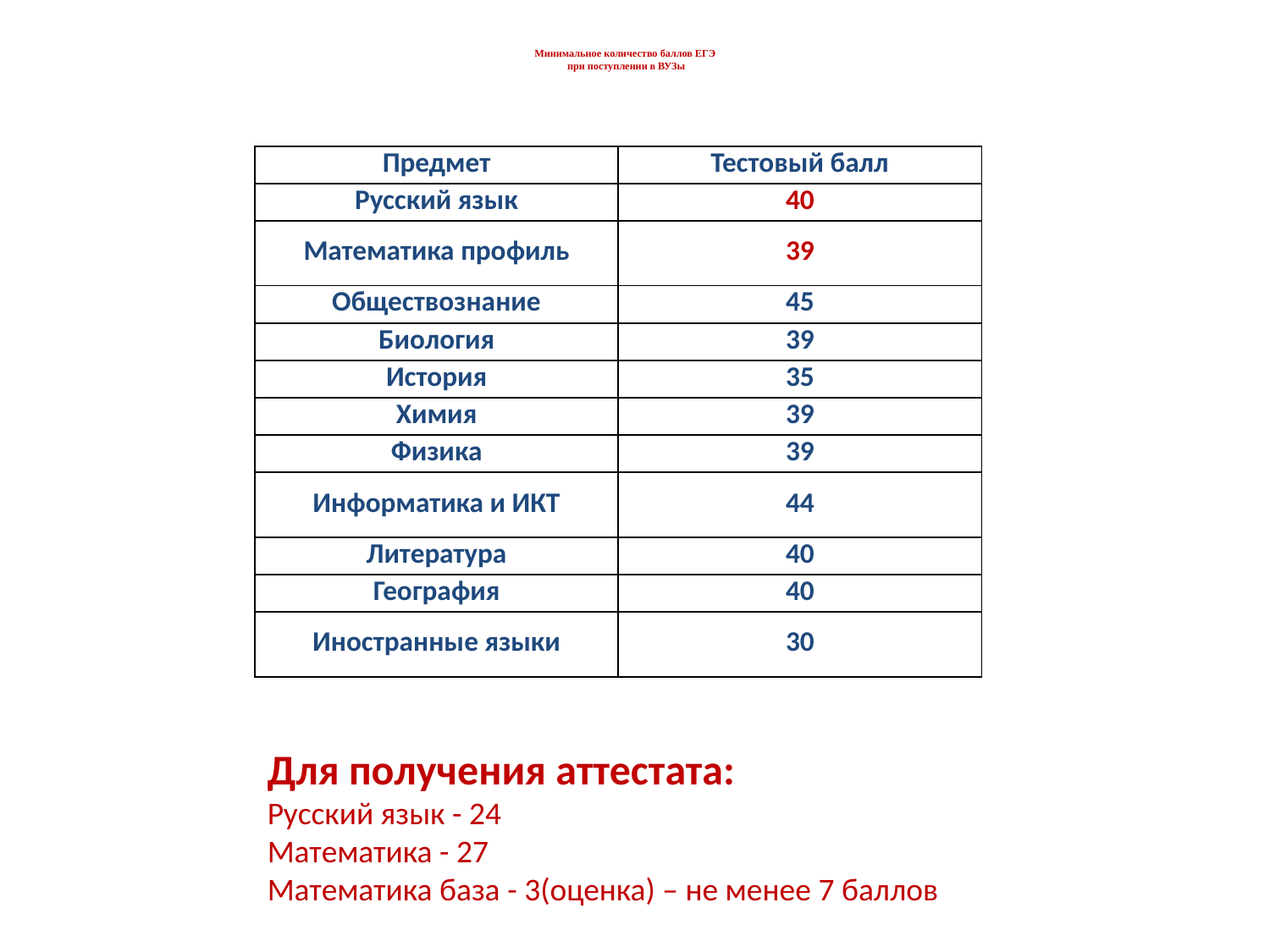

# Минимальное количество баллов ЕГЭ при поступлении в ВУЗы
| Предмет | Тестовый балл |
| --- | --- |
| Русский язык | 40 |
| Математика профиль | 39 |
| Обществознание | 45 |
| Биология | 39 |
| История | 35 |
| Химия | 39 |
| Физика | 39 |
| Информатика и ИКТ | 44 |
| Литература | 40 |
| География | 40 |
| Иностранные языки | 30 |
Для получения аттестата:
Русский язык - 24
Математика - 27
Математика база - 3(оценка) – не менее 7 баллов